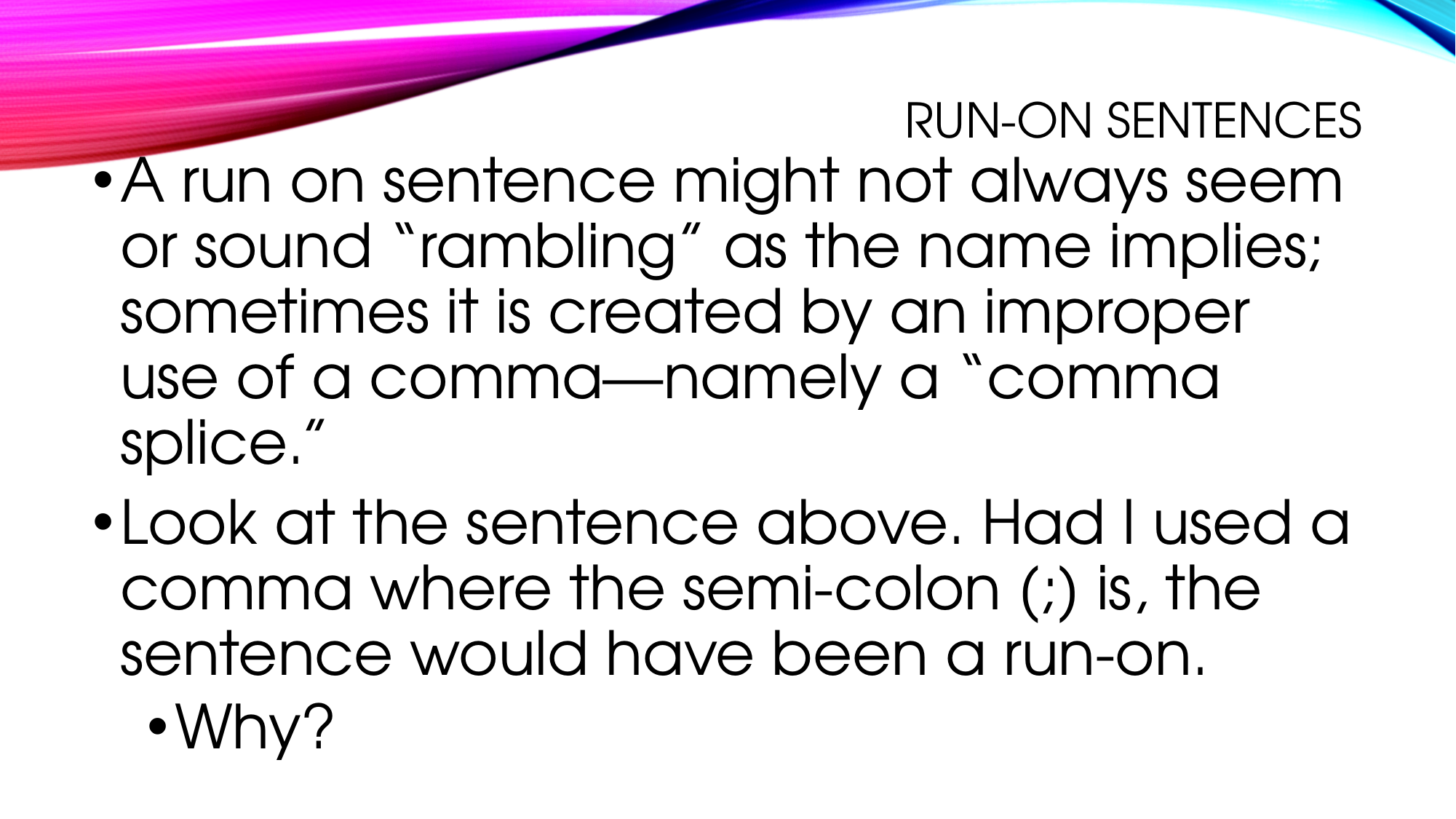

# Run-on sentences
A run on sentence might not always seem or sound “rambling” as the name implies; sometimes it is created by an improper use of a comma—namely a “comma splice.”
Look at the sentence above. Had I used a comma where the semi-colon (;) is, the sentence would have been a run-on.
Why?